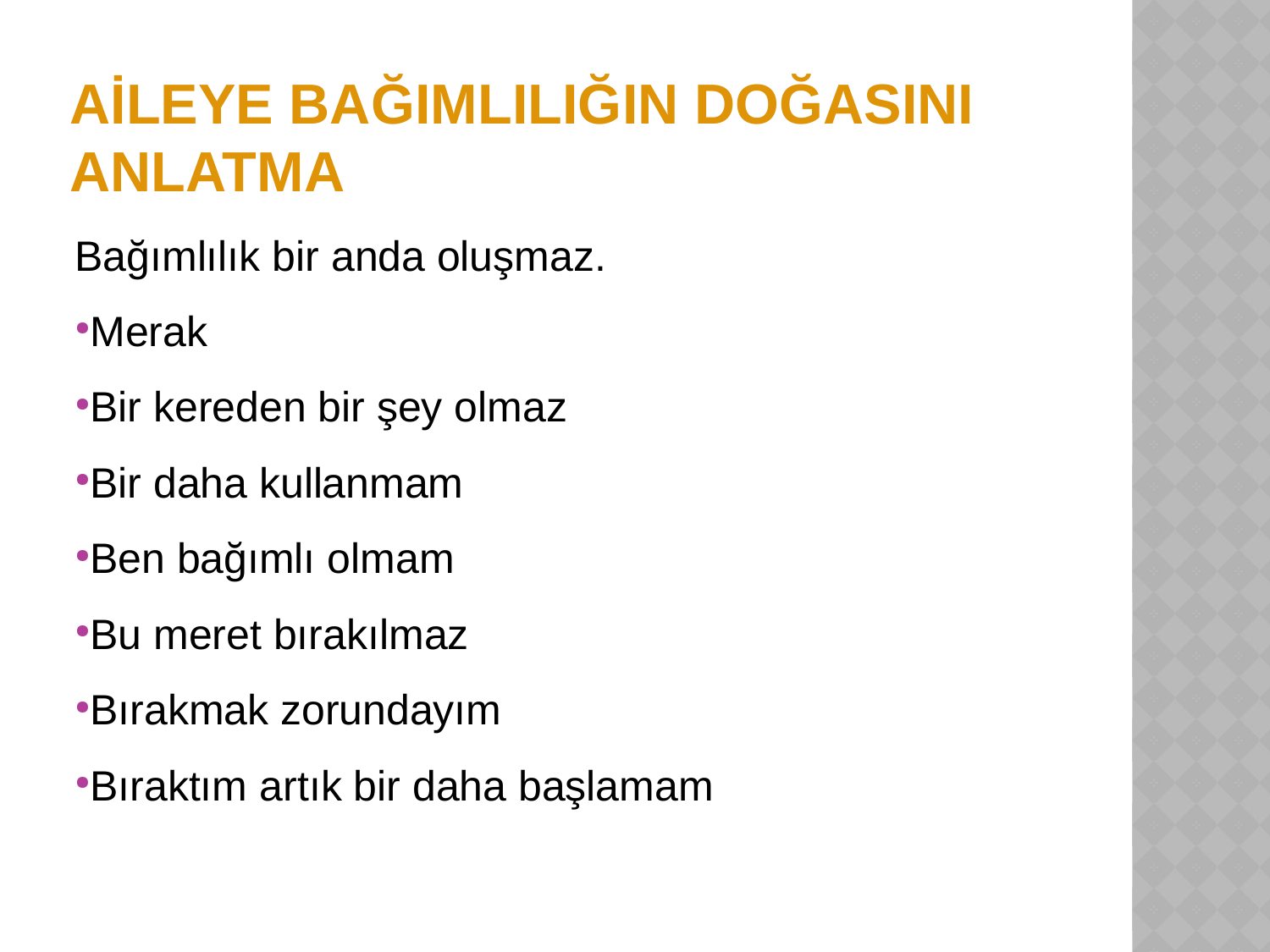

Aİleye bağImlIlIğIn doğasINI anlatma
Bağımlılık bir anda oluşmaz.
Merak
Bir kereden bir şey olmaz
Bir daha kullanmam
Ben bağımlı olmam
Bu meret bırakılmaz
Bırakmak zorundayım
Bıraktım artık bir daha başlamam